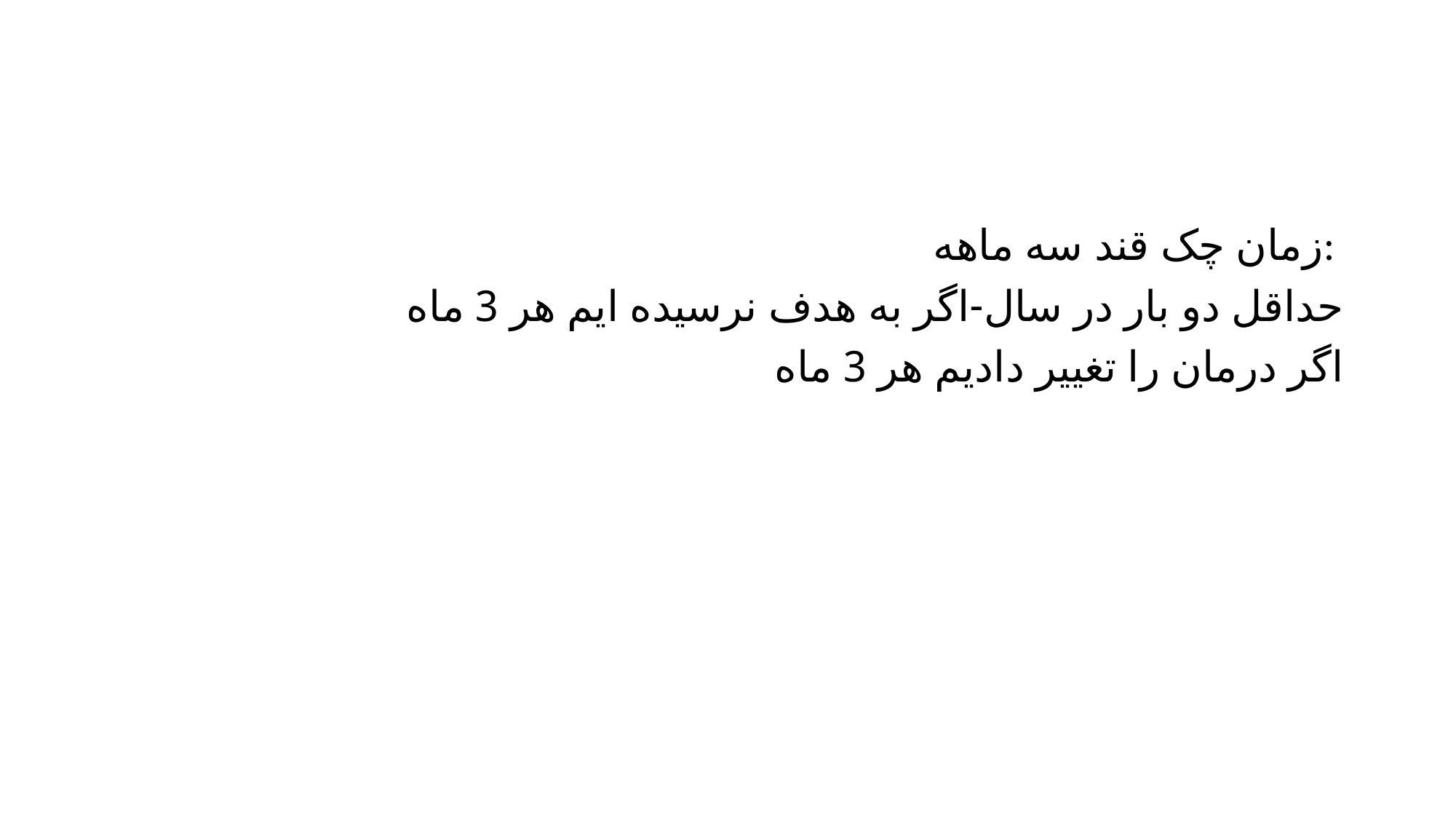

زمان چک قند سه ماهه:
حداقل دو بار در سال-اگر به هدف نرسیده ایم هر 3 ماه
اگر درمان را تغییر دادیم هر 3 ماه